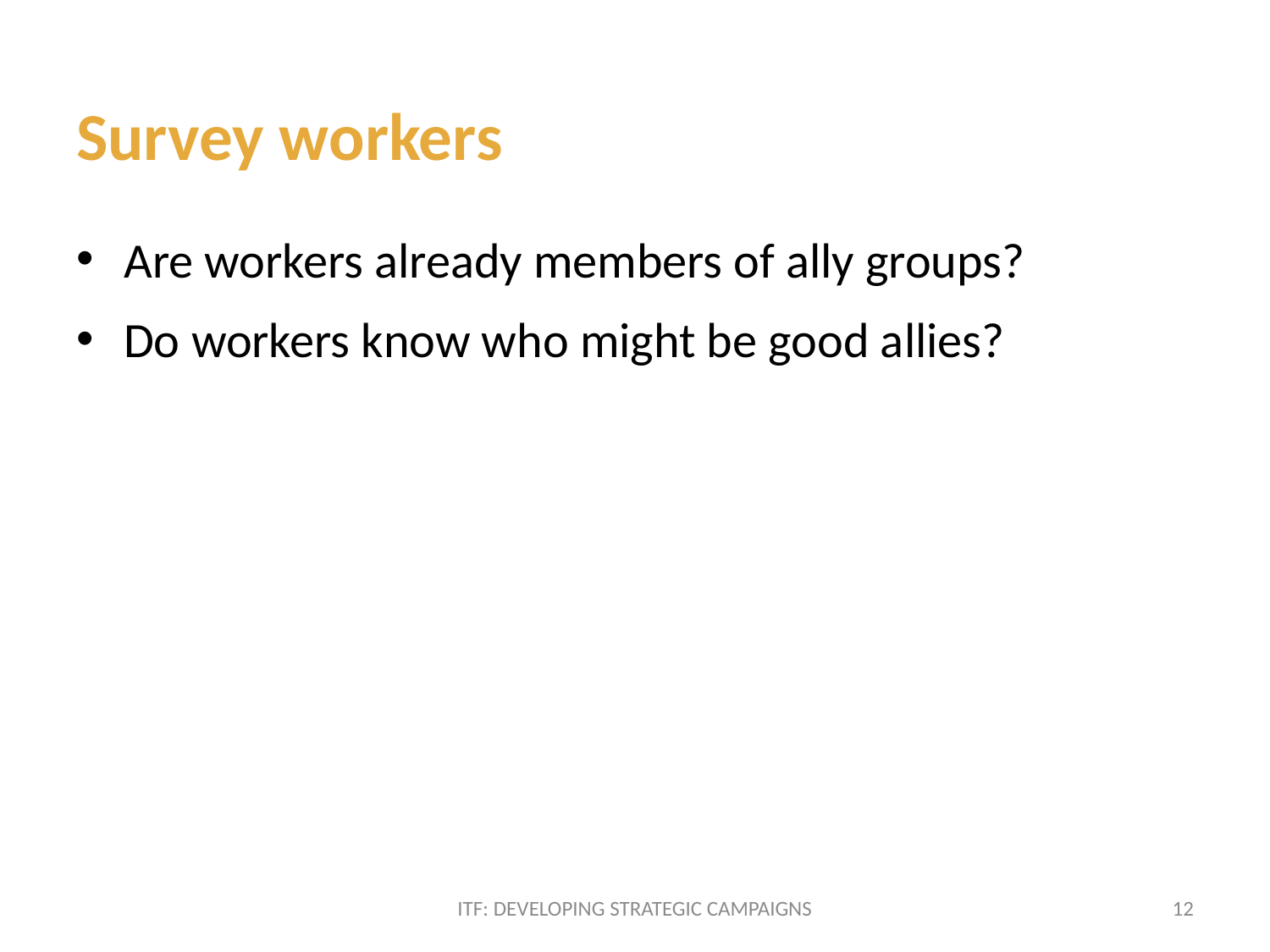

Survey workers
Are workers already members of ally groups?
Do workers know who might be good allies?
ITF: DEVELOPING STRATEGIC CAMPAIGNS
12